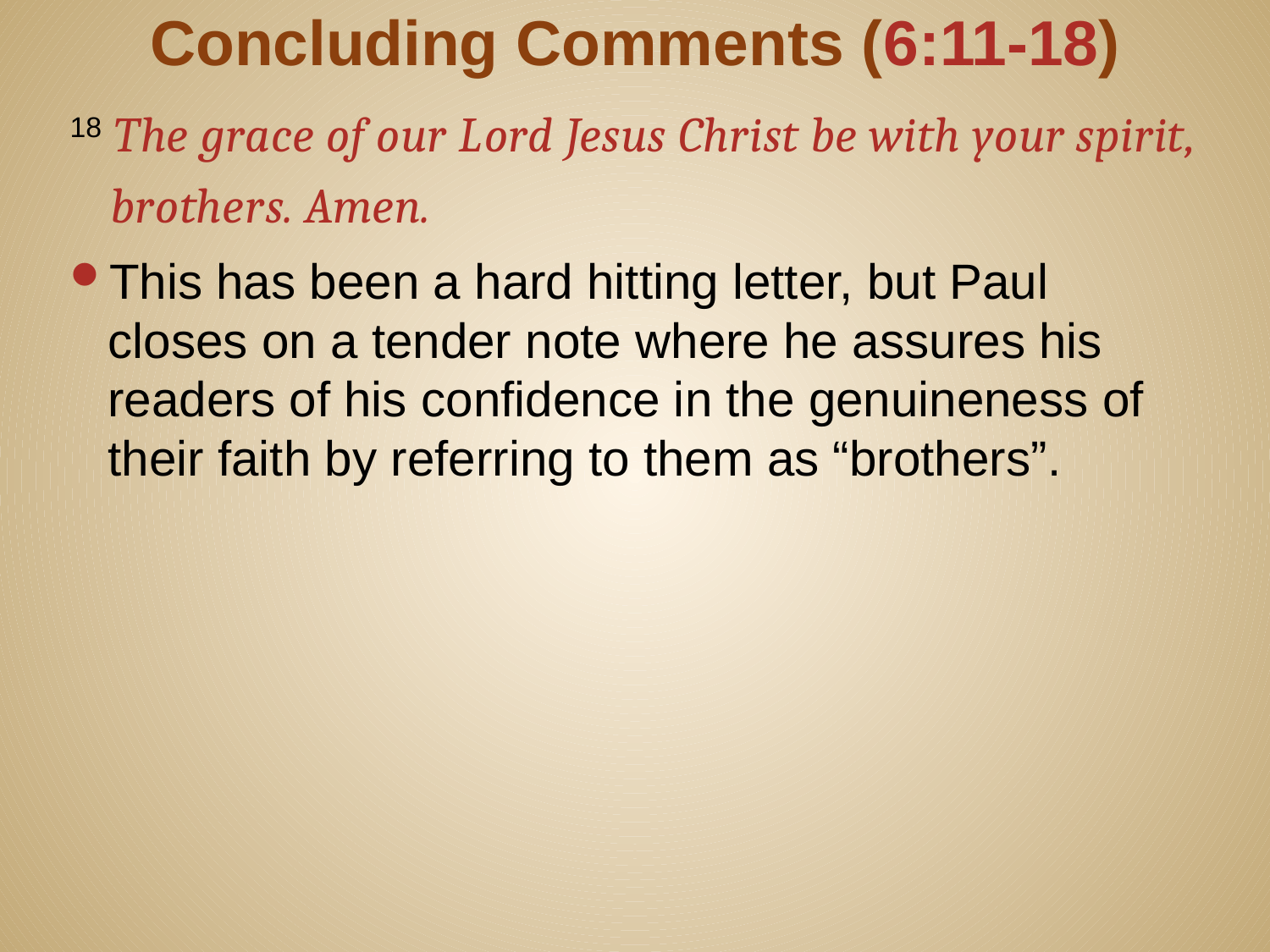

# Concluding Comments (6:11-18)
18 The grace of our Lord Jesus Christ be with your spirit, brothers. Amen.

This has been a hard hitting letter, but Paul closes on a tender note where he assures his readers of his confidence in the genuineness of their faith by referring to them as “brothers”.